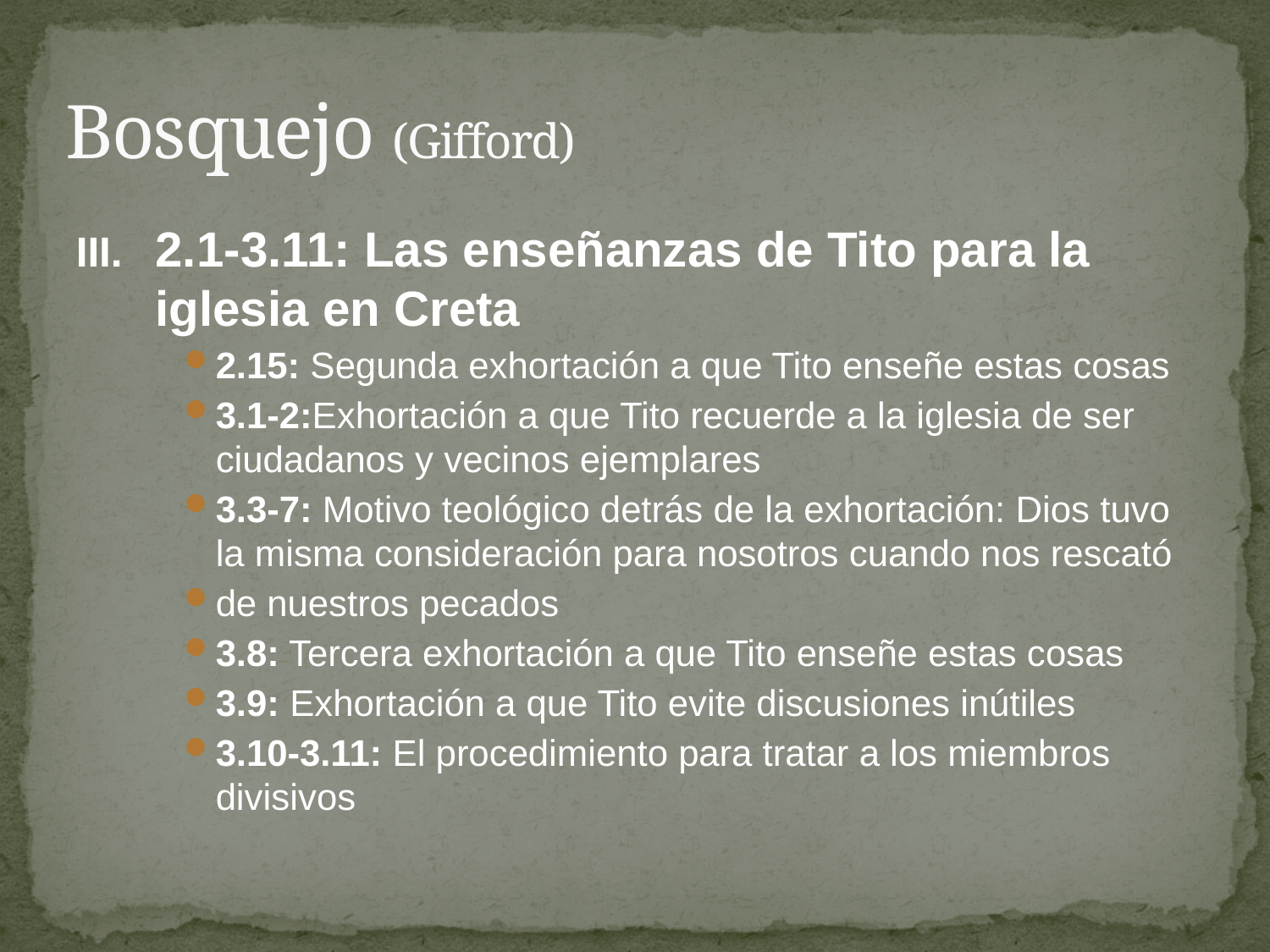

# Bosquejo (Gifford)
2.1-3.11: Las enseñanzas de Tito para la iglesia en Creta
2.15: Segunda exhortación a que Tito enseñe estas cosas
3.1-2:Exhortación a que Tito recuerde a la iglesia de ser ciudadanos y vecinos ejemplares
3.3-7: Motivo teológico detrás de la exhortación: Dios tuvo la misma consideración para nosotros cuando nos rescató
de nuestros pecados
3.8: Tercera exhortación a que Tito enseñe estas cosas
3.9: Exhortación a que Tito evite discusiones inútiles
3.10-3.11: El procedimiento para tratar a los miembros divisivos